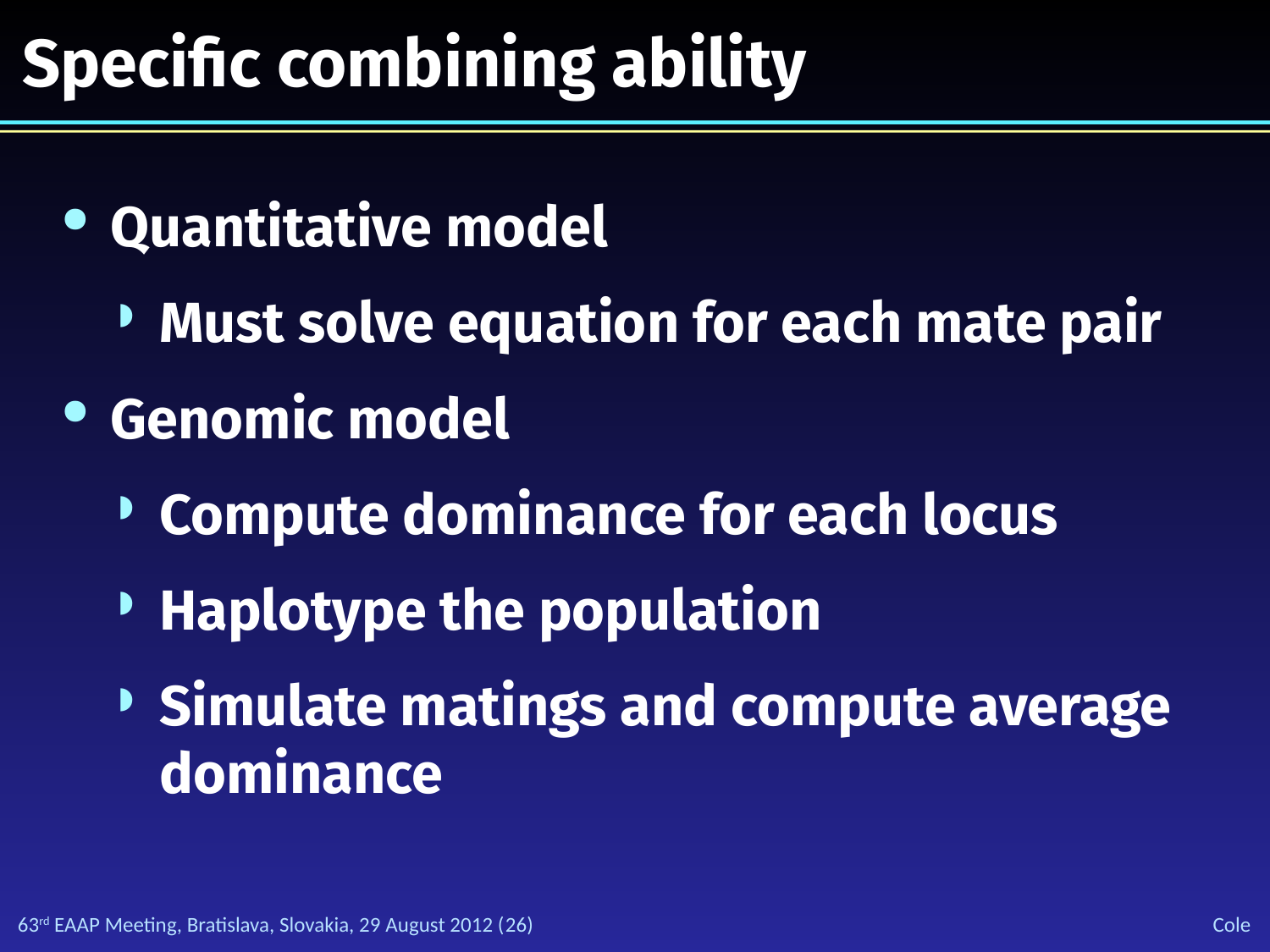

# Specific combining ability
Quantitative model
Must solve equation for each mate pair
Genomic model
Compute dominance for each locus
Haplotype the population
Simulate matings and compute average dominance